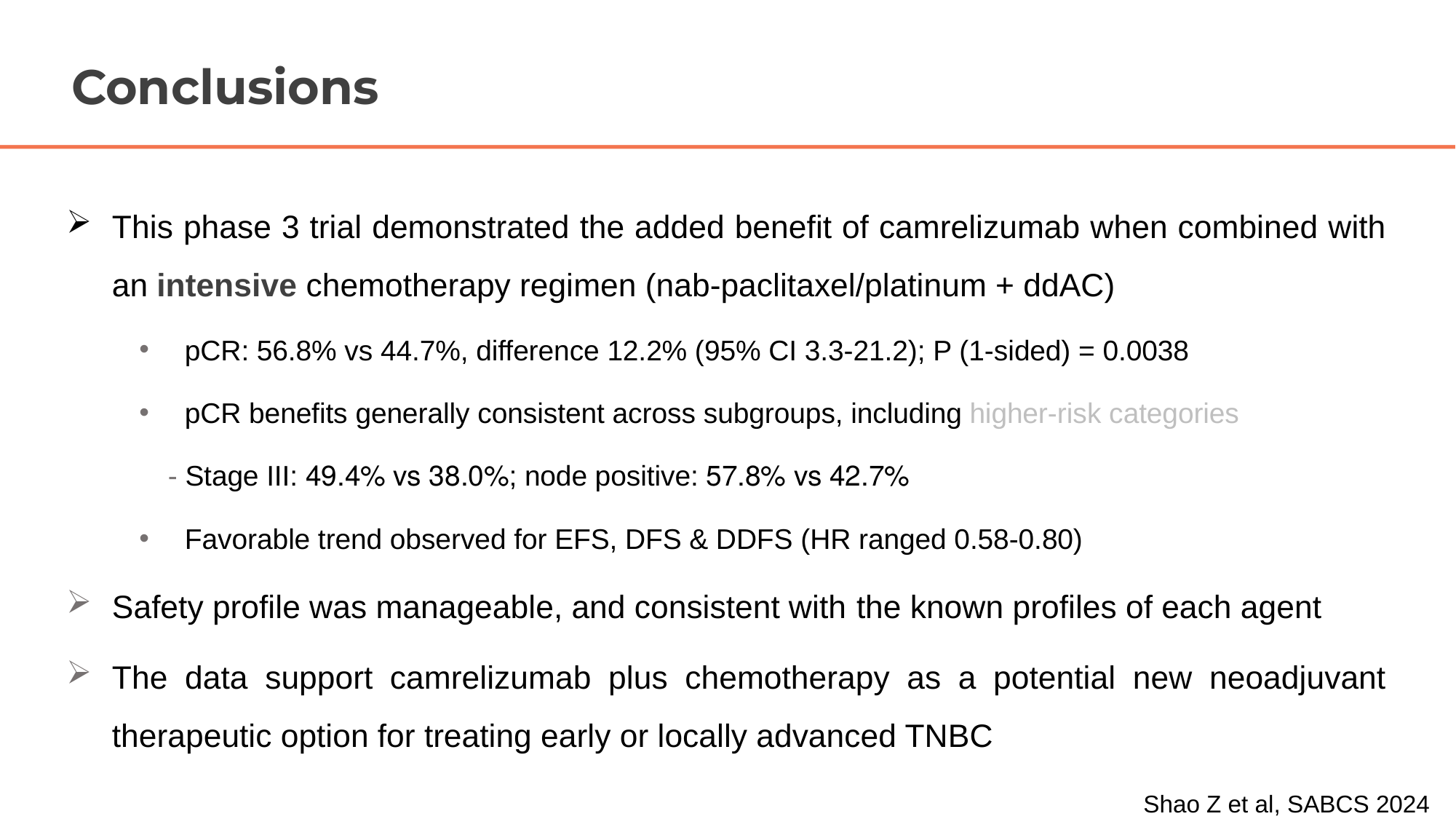

# Conclusions
This phase 3 trial demonstrated the added benefit of camrelizumab when combined with an intensive chemotherapy regimen (nab-paclitaxel/platinum + ddAC)
pCR: 56.8% vs 44.7%, difference 12.2% (95% CI 3.3-21.2); P (1-sided) = 0.0038
pCR benefits generally consistent across subgroups, including higher-risk categories
      - Stage III: 49.4% vs 38.0%; node positive: 57.8% vs 42.7%
Favorable trend observed for EFS, DFS & DDFS (HR ranged 0.58-0.80)
Safety profile was manageable, and consistent with the known profiles of each agent
The data support camrelizumab plus chemotherapy as a potential new neoadjuvant therapeutic option for treating early or locally advanced TNBC
Shao Z et al, SABCS 2024